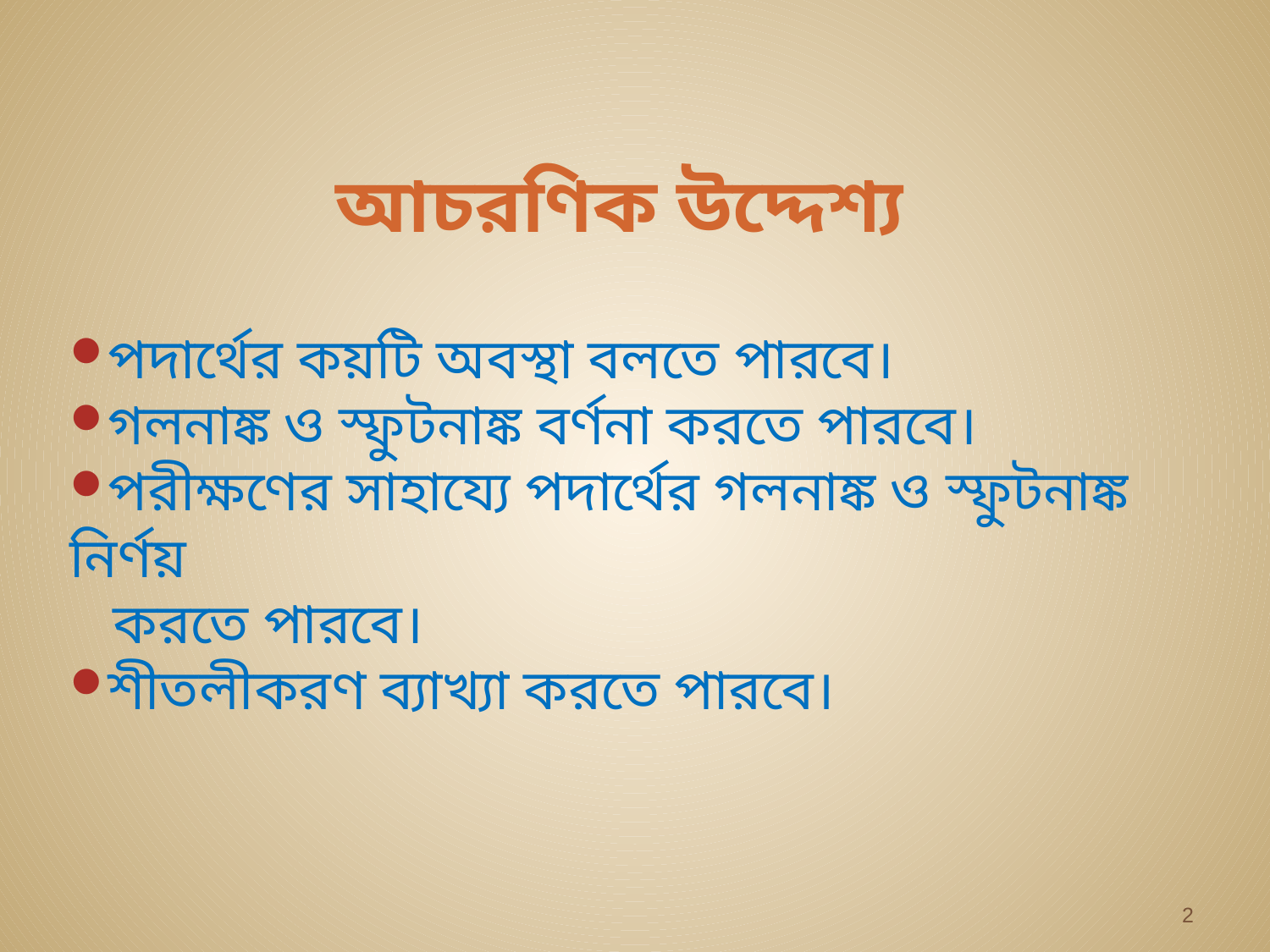

# আচরণিক উদ্দেশ্য
পদার্থের কয়টি অবস্থা বলতে পারবে।
গলনাঙ্ক ও স্ফুটনাঙ্ক বর্ণনা করতে পারবে।
পরীক্ষণের সাহায্যে পদার্থের গলনাঙ্ক ও স্ফুটনাঙ্ক নির্ণয়
   করতে পারবে।
শীতলীকরণ ব্যাখ্যা করতে পারবে।
2